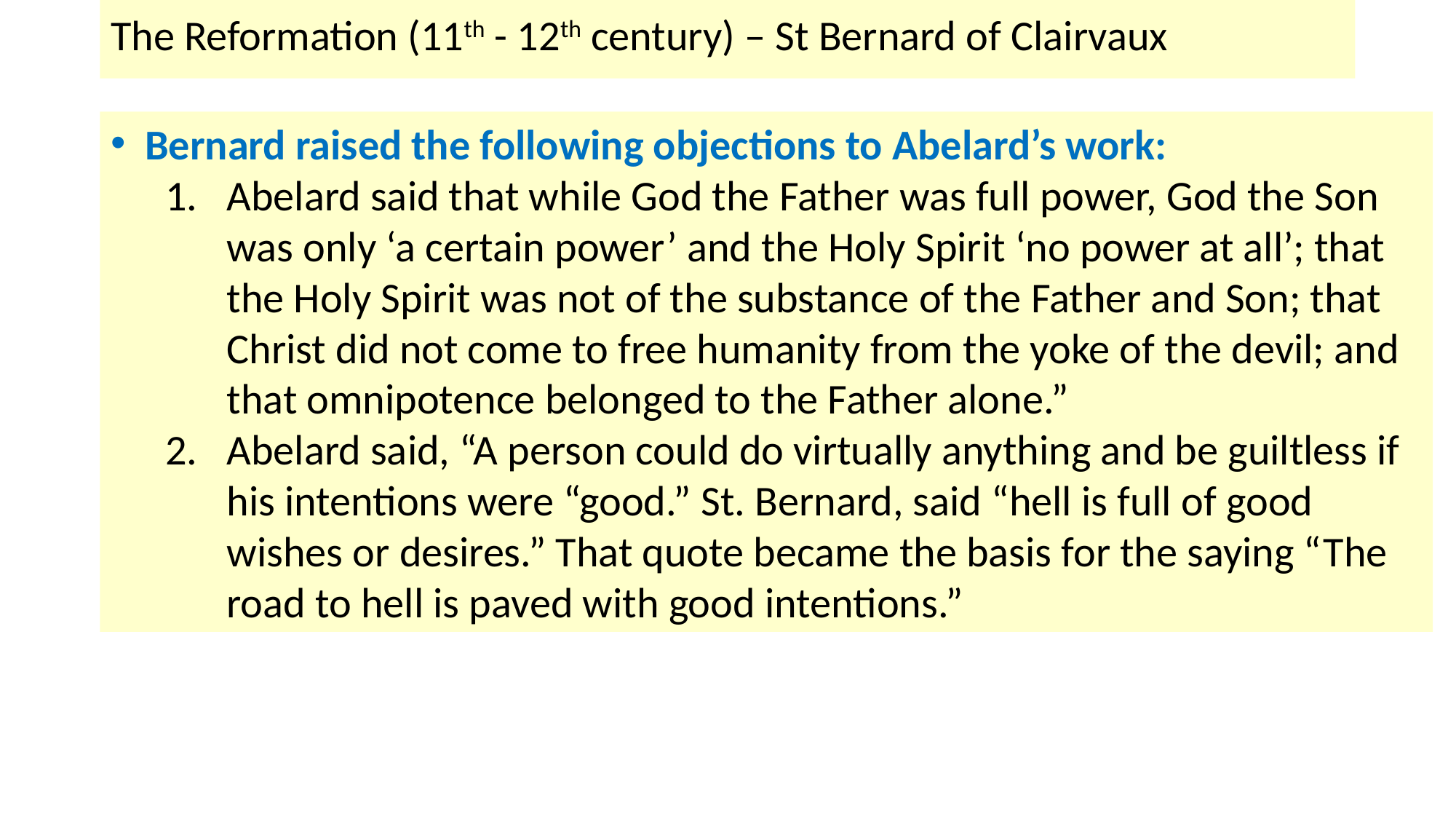

# The Reformation (11th - 12th century) – St Bernard of Clairvaux
Bernard raised the following objections to Abelard’s work:
Abelard said that while God the Father was full power, God the Son was only ‘a certain power’ and the Holy Spirit ‘no power at all’; that the Holy Spirit was not of the substance of the Father and Son; that Christ did not come to free humanity from the yoke of the devil; and that omnipotence belonged to the Father alone.”
Abelard said, “A person could do virtually anything and be guiltless if his intentions were “good.” St. Bernard, said “hell is full of good wishes or desires.” That quote became the basis for the saying “The road to hell is paved with good intentions.”